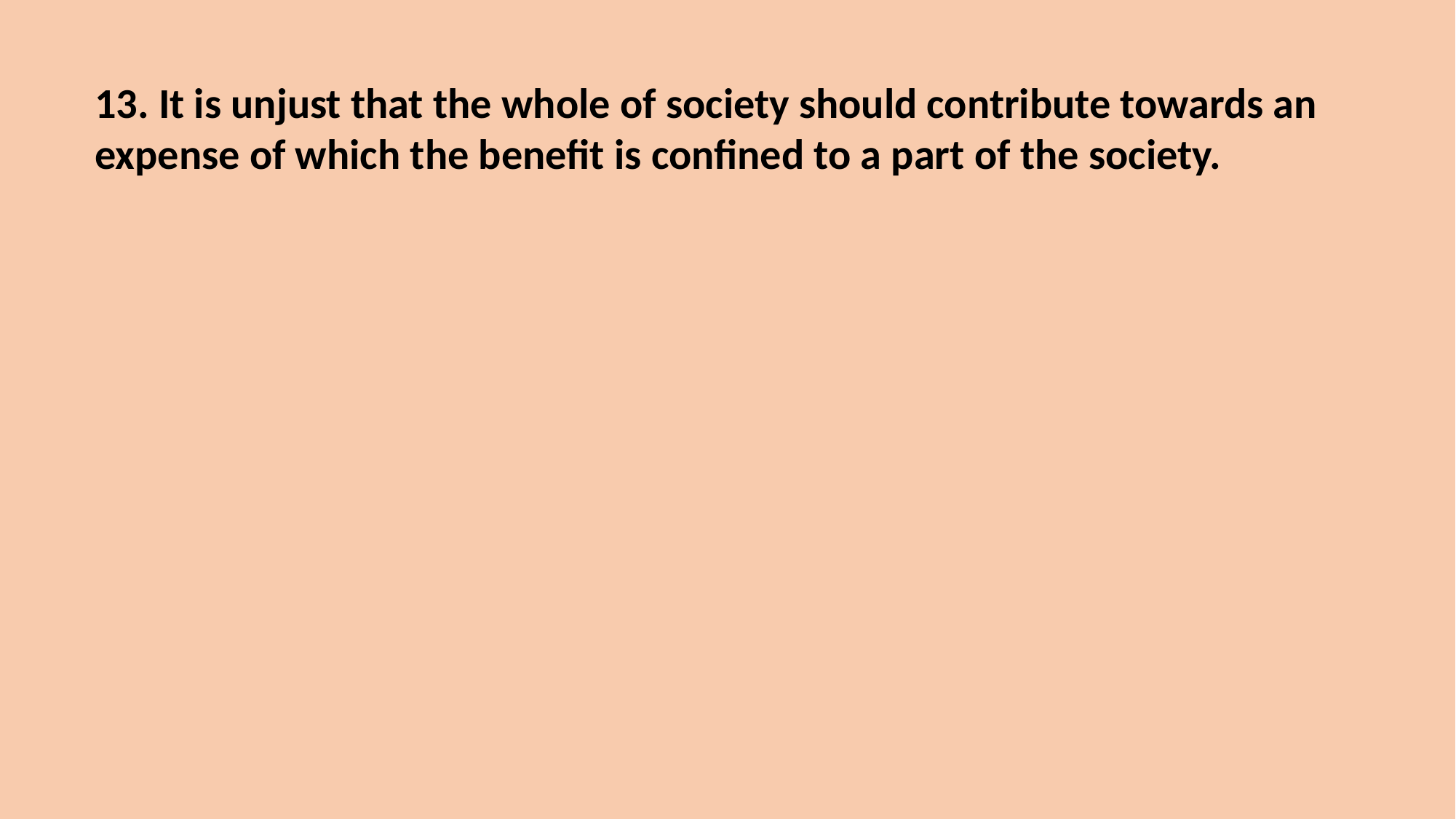

13. It is unjust that the whole of society should contribute towards an expense of which the benefit is confined to a part of the society.